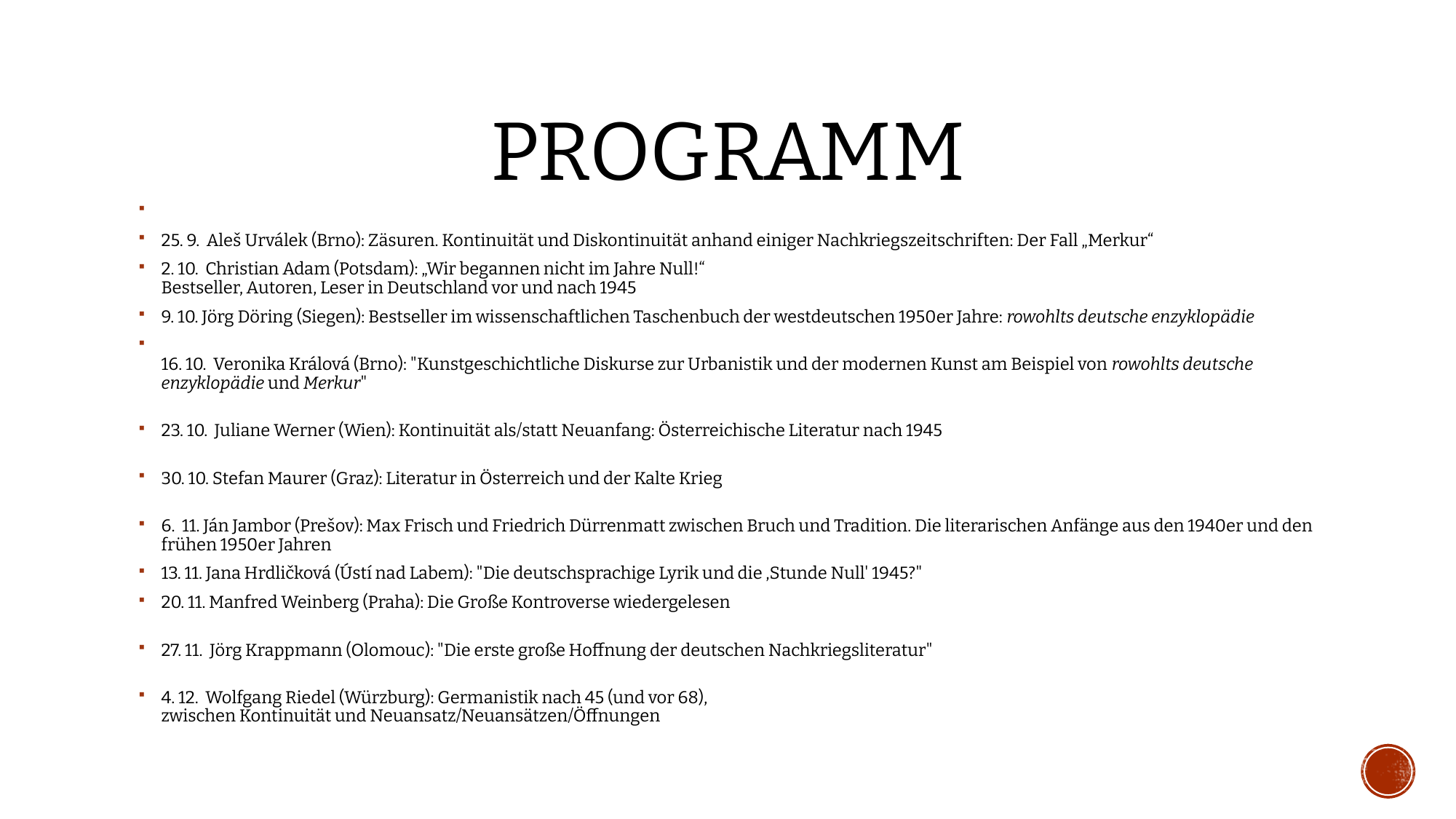

# Programm

25. 9.  Aleš Urválek (Brno): Zäsuren. Kontinuität und Diskontinuität anhand einiger Nachkriegszeitschriften: Der Fall „Merkur“
2. 10.  Christian Adam (Potsdam): „Wir begannen nicht im Jahre Null!“
Bestseller, Autoren, Leser in Deutschland vor und nach 1945
9. 10. Jörg Döring (Siegen): Bestseller im wissenschaftlichen Taschenbuch der westdeutschen 1950er Jahre: rowohlts deutsche enzyklopädie
16. 10.  Veronika Králová (Brno): "Kunstgeschichtliche Diskurse zur Urbanistik und der modernen Kunst am Beispiel von rowohlts deutsche enzyklopädie und Merkur"
23. 10.  Juliane Werner (Wien): Kontinuität als/statt Neuanfang: Österreichische Literatur nach 1945
30. 10. Stefan Maurer (Graz): Literatur in Österreich und der Kalte Krieg
6.  11. Ján Jambor (Prešov): Max Frisch und Friedrich Dürrenmatt zwischen Bruch und Tradition. Die literarischen Anfänge aus den 1940er und den frühen 1950er Jahren
13. 11. Jana Hrdličková (Ústí nad Labem): "Die deutschsprachige Lyrik und die ,Stunde Null' 1945?"
20. 11. Manfred Weinberg (Praha): Die Große Kontroverse wiedergelesen
27. 11.  Jörg Krappmann (Olomouc): "Die erste große Hoffnung der deutschen Nachkriegsliteratur"
4. 12.  Wolfgang Riedel (Würzburg): Germanistik nach 45 (und vor 68),
zwischen Kontinuität und Neuansatz/Neuansätzen/Öffnungen